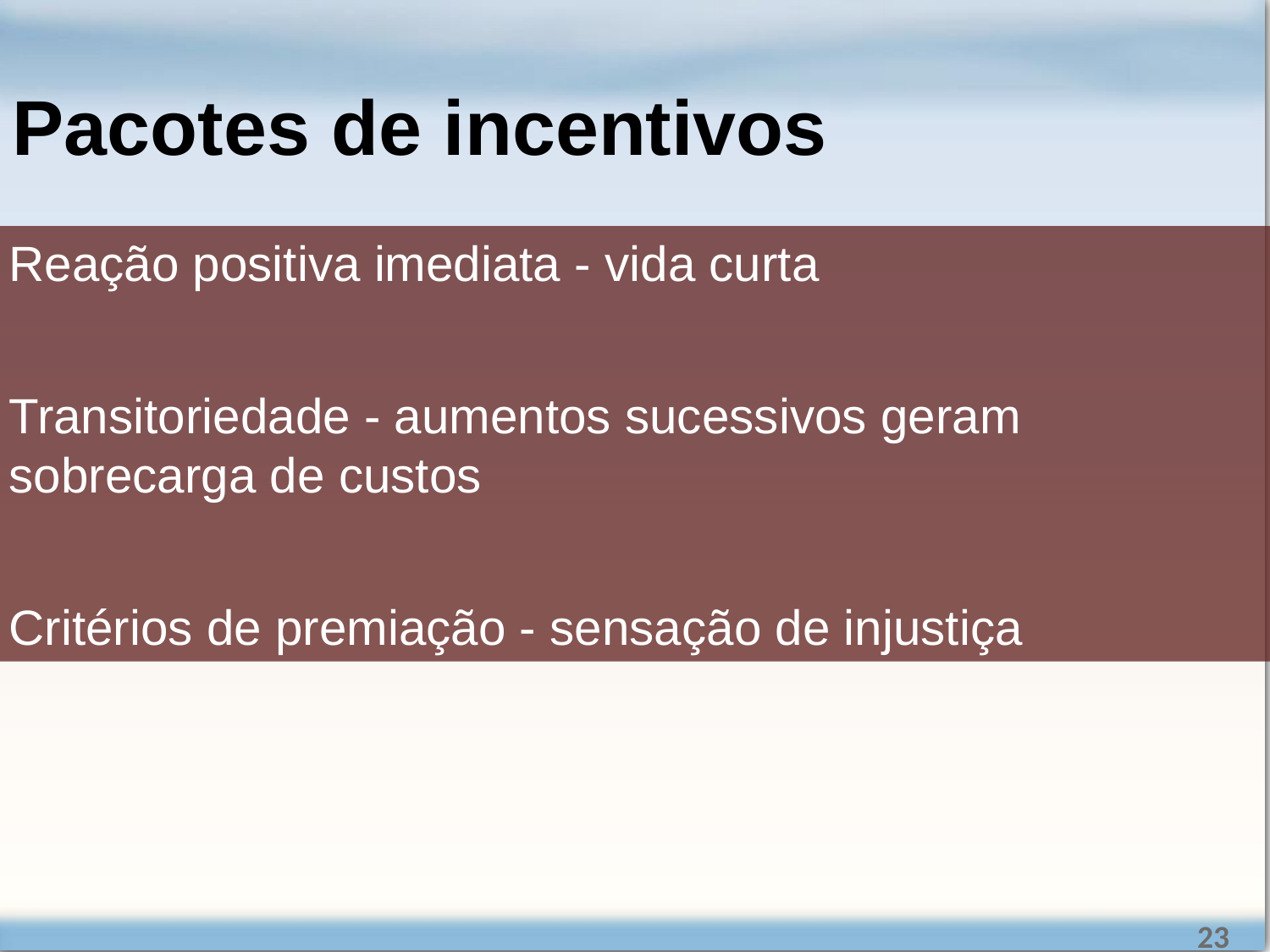

Pacotes de incentivos
Reação positiva imediata - vida curta

Transitoriedade - aumentos sucessivos geram sobrecarga de custos

Critérios de premiação - sensação de injustiça